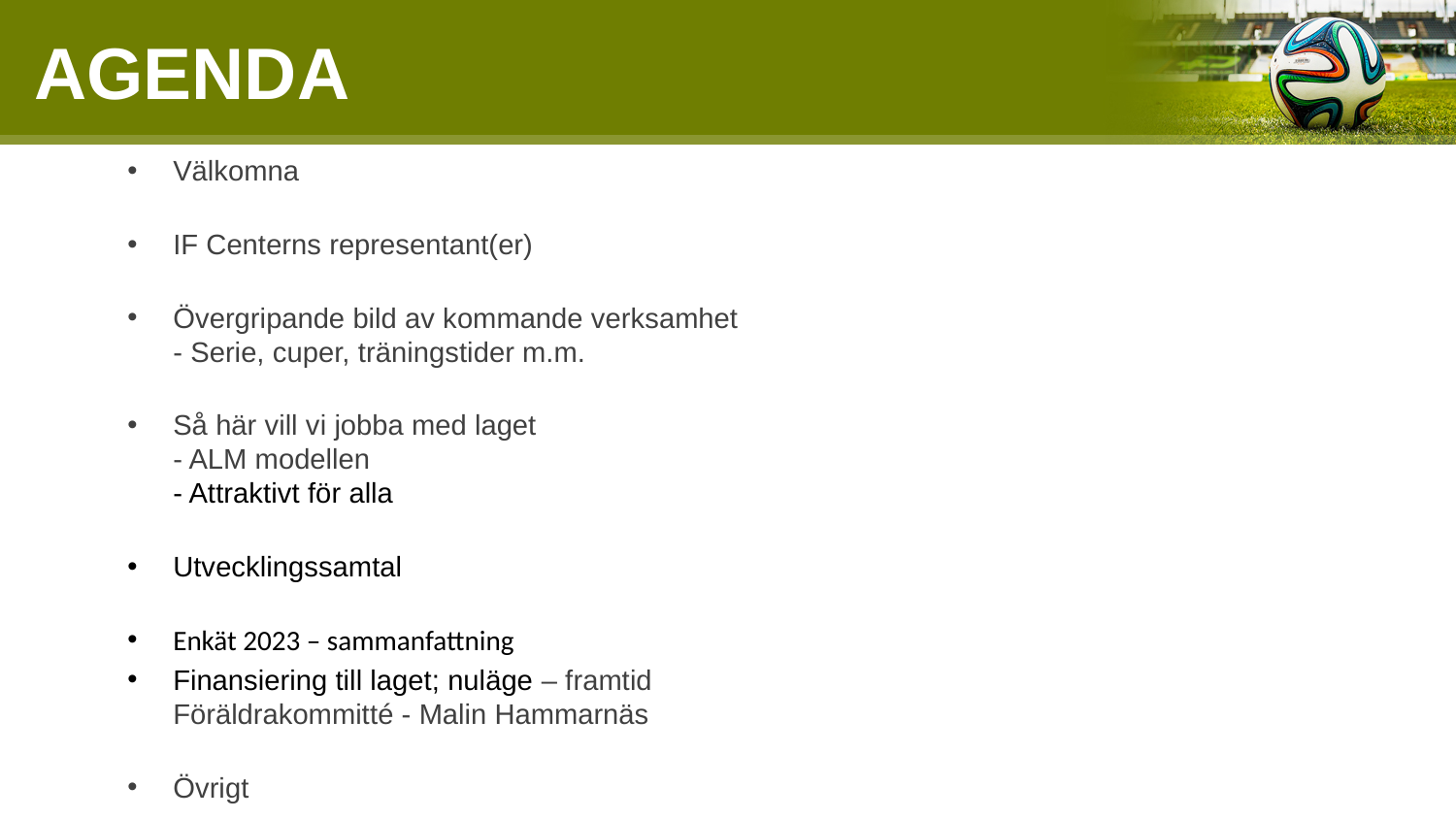

# AGENDA
Välkomna
IF Centerns representant(er)
Övergripande bild av kommande verksamhet
- Serie, cuper, träningstider m.m.
Så här vill vi jobba med laget
- ALM modellen
- Attraktivt för alla
Utvecklingssamtal
Enkät 2023 – sammanfattning
Finansiering till laget; nuläge – framtid
Föräldrakommitté - Malin Hammarnäs
Övrigt